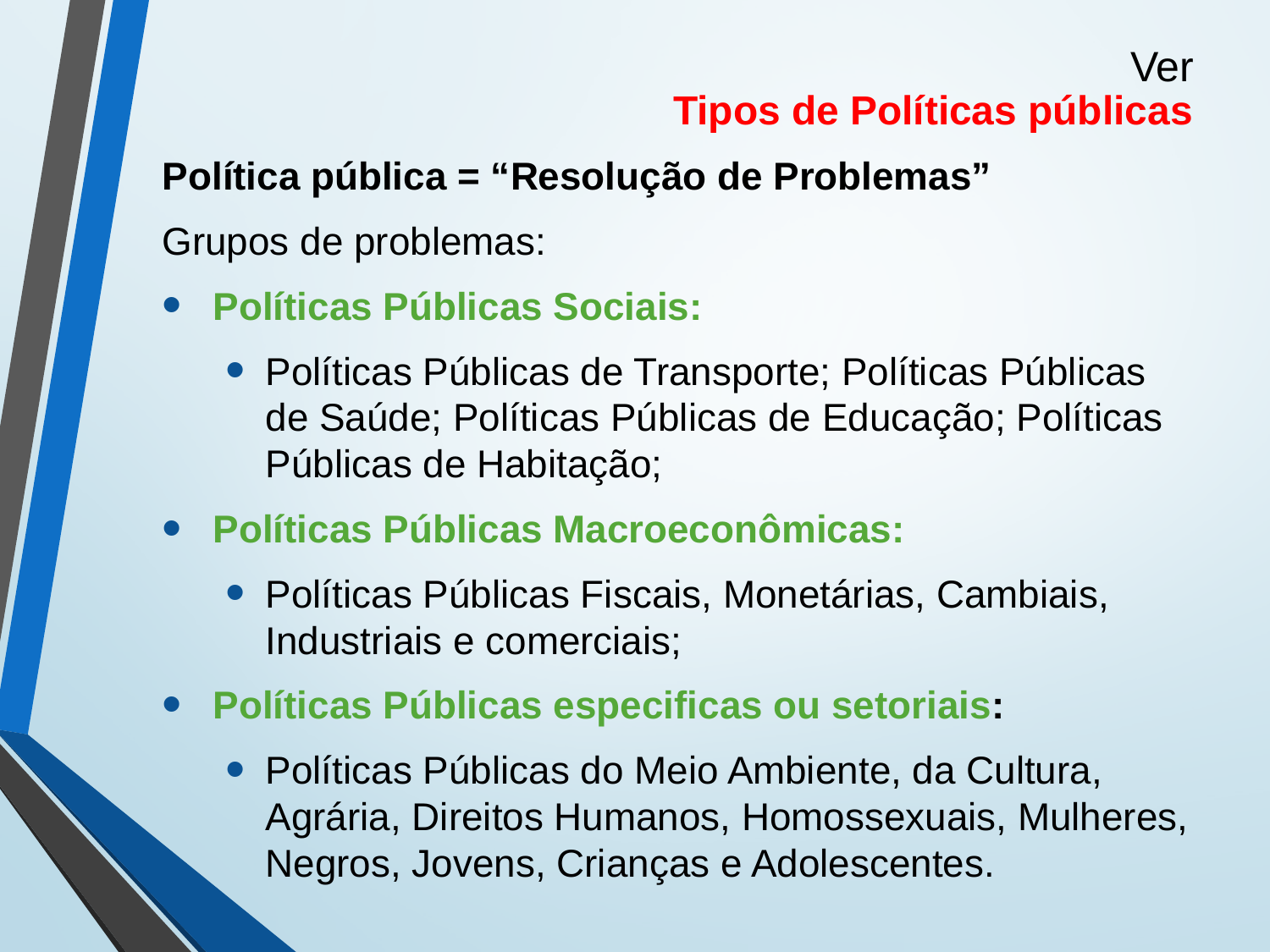

# Ver
Tipos de Políticas públicas
Política pública = “Resolução de Problemas”
Grupos de problemas:
 Políticas Públicas Sociais:
Políticas Públicas de Transporte; Políticas Públicas de Saúde; Políticas Públicas de Educação; Políticas Públicas de Habitação;
 Políticas Públicas Macroeconômicas:
Políticas Públicas Fiscais, Monetárias, Cambiais, Industriais e comerciais;
 Políticas Públicas especificas ou setoriais:
Políticas Públicas do Meio Ambiente, da Cultura, Agrária, Direitos Humanos, Homossexuais, Mulheres, Negros, Jovens, Crianças e Adolescentes.